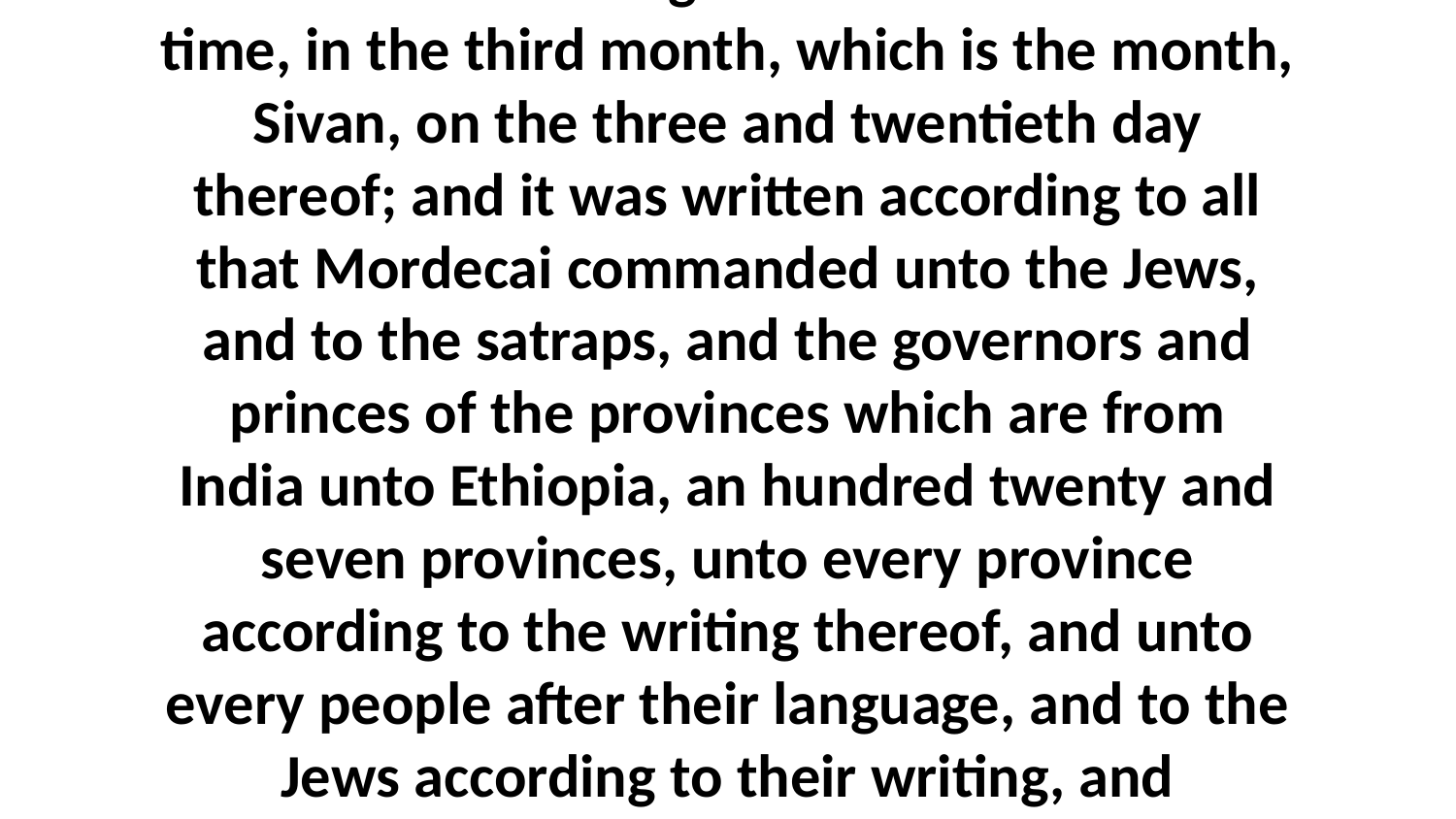

9 Then were the king’s scribes called at that time, in the third month, which is the month, Sivan, on the three and twentieth day thereof; and it was written according to all that Mordecai commanded unto the Jews, and to the satraps, and the governors and princes of the provinces which are from India unto Ethiopia, an hundred twenty and seven provinces, unto every province according to the writing thereof, and unto every people after their language, and to the Jews according to their writing, and according to their language.